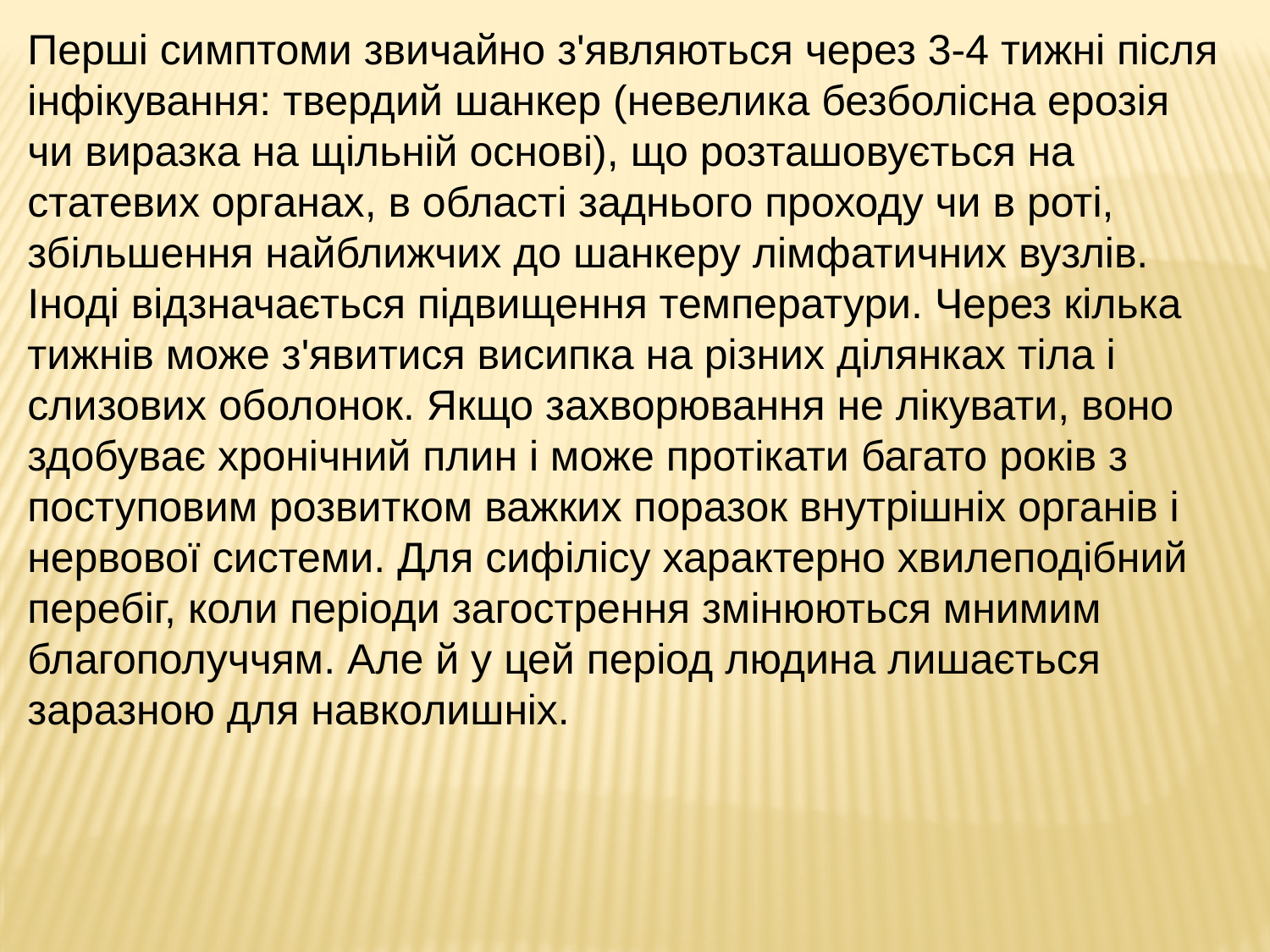

Перші симптоми звичайно з'являються через 3-4 тижні після інфікування: твердий шанкер (невелика безболісна ерозія чи виразка на щільній основі), що розташовується на статевих органах, в області заднього проходу чи в роті, збільшення найближчих до шанкеру лімфатичних вузлів. Іноді відзначається підвищення температури. Через кілька тижнів може з'явитися висипка на різних ділянках тіла і слизових оболонок. Якщо захворювання не лікувати, воно здобуває хронічний плин і може протікати багато років з поступовим розвитком важких поразок внутрішніх органів і нервової системи. Для сифілісу характерно хвилеподібний перебіг, коли періоди загострення змінюються мнимим благополуччям. Але й у цей період людина лишається заразною для навколишніх.